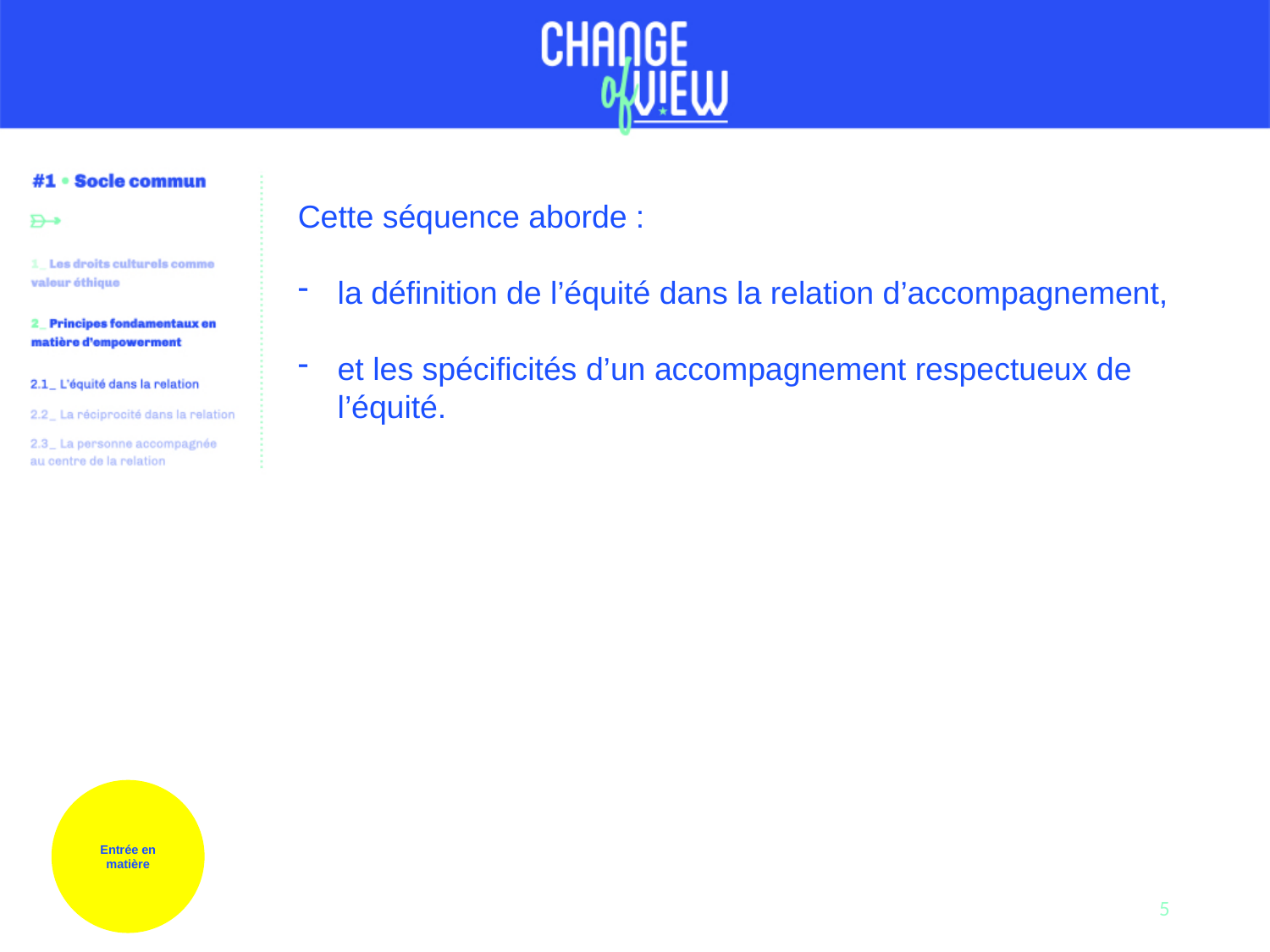

Cette séquence aborde :

la définition de l’équité dans la relation d’accompagnement,

et les spécificités d’un accompagnement respectueux de l’équité.

Entrée en matière
5